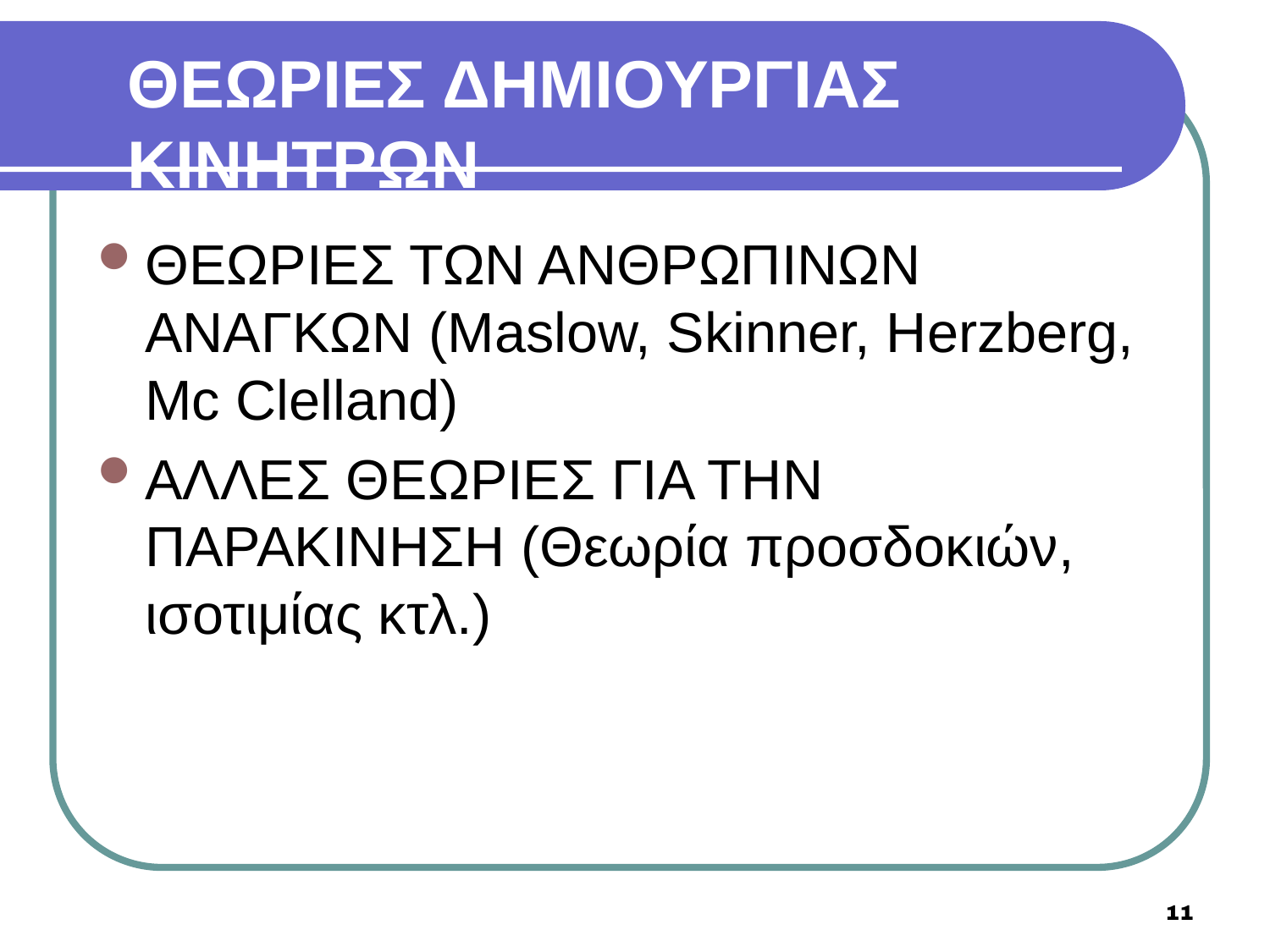

# ΘΕΩΡΙΕΣ ΔΗΜΙΟΥΡΓΙΑΣ ΚΙΝΗΤΡΩΝ
ΘΕΩΡΙΕΣ ΤΩΝ ΑΝΘΡΩΠΙΝΩΝ ΑΝΑΓΚΩΝ (Maslow, Skinner, Herzberg, Mc Clelland)
ΑΛΛΕΣ ΘΕΩΡΙΕΣ ΓΙΑ ΤΗΝ ΠΑΡΑΚΙΝΗΣΗ (Θεωρία προσδοκιών, ισοτιμίας κτλ.)
11